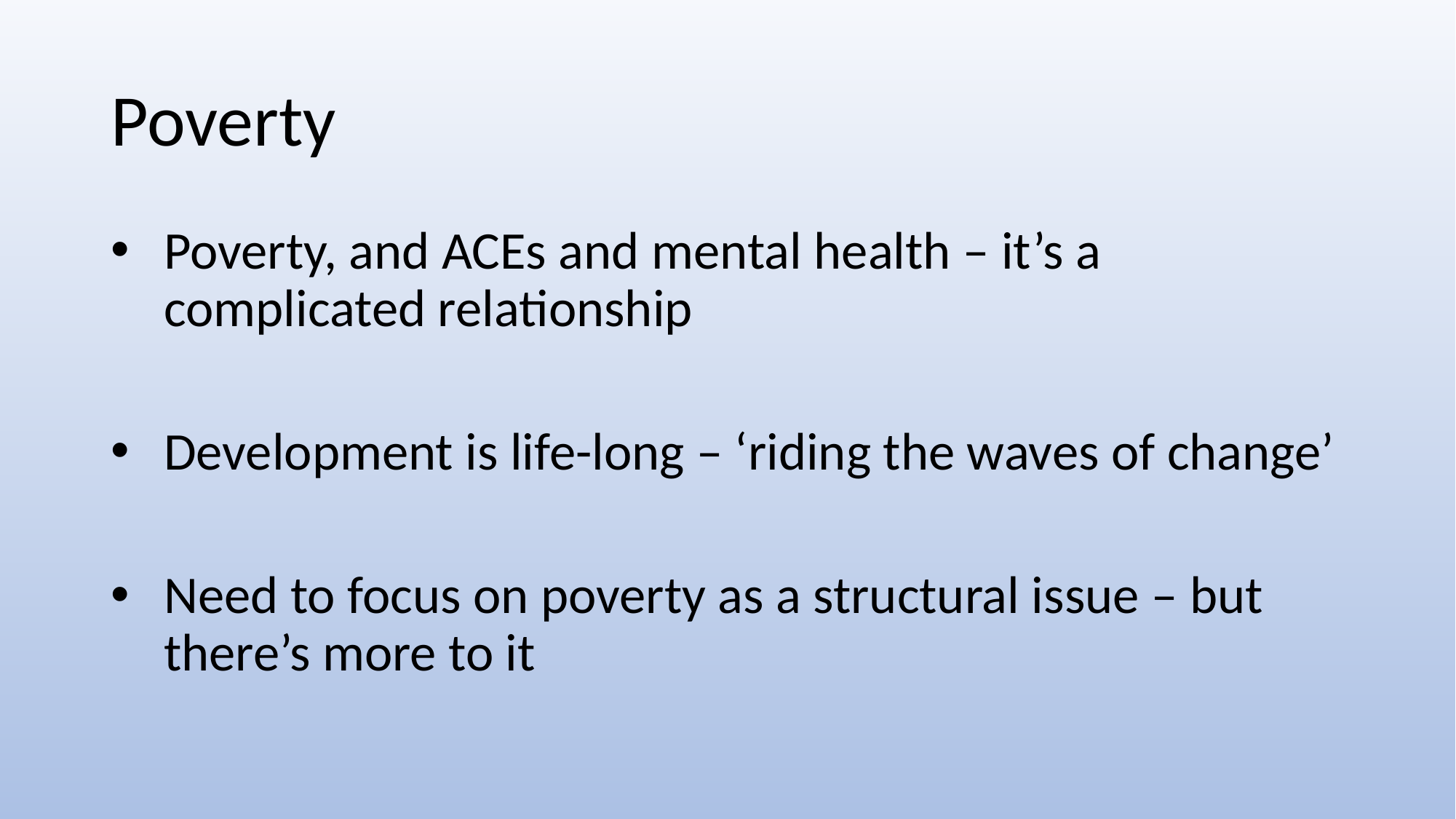

# Poverty
Poverty, and ACEs and mental health – it’s a complicated relationship

Development is life-long – ‘riding the waves of change’

Need to focus on poverty as a structural issue – but there’s more to it